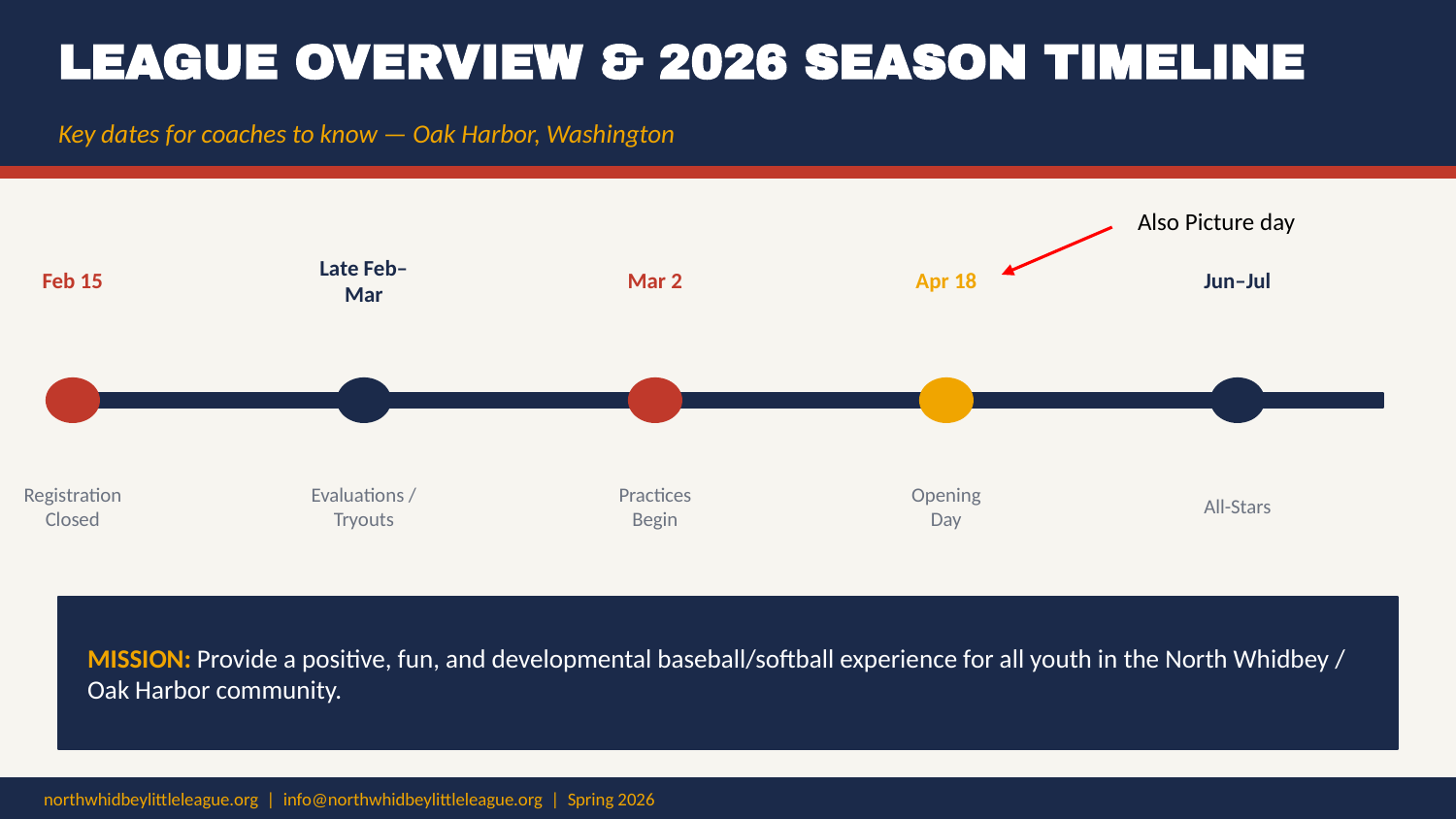

LEAGUE OVERVIEW & 2026 SEASON TIMELINE
Key dates for coaches to know — Oak Harbor, Washington

Also Picture day
Feb 15
Late Feb–
Mar
Mar 2
Apr 18
Jun–Jul

Registration
Closed
Evaluations /
Tryouts
Practices
Begin
Opening
Day
All-Stars

MISSION: Provide a positive, fun, and developmental baseball/softball experience for all youth in the North Whidbey / Oak Harbor community.

northwhidbeylittleleague.org  |  info@northwhidbeylittleleague.org  |  Spring 2026